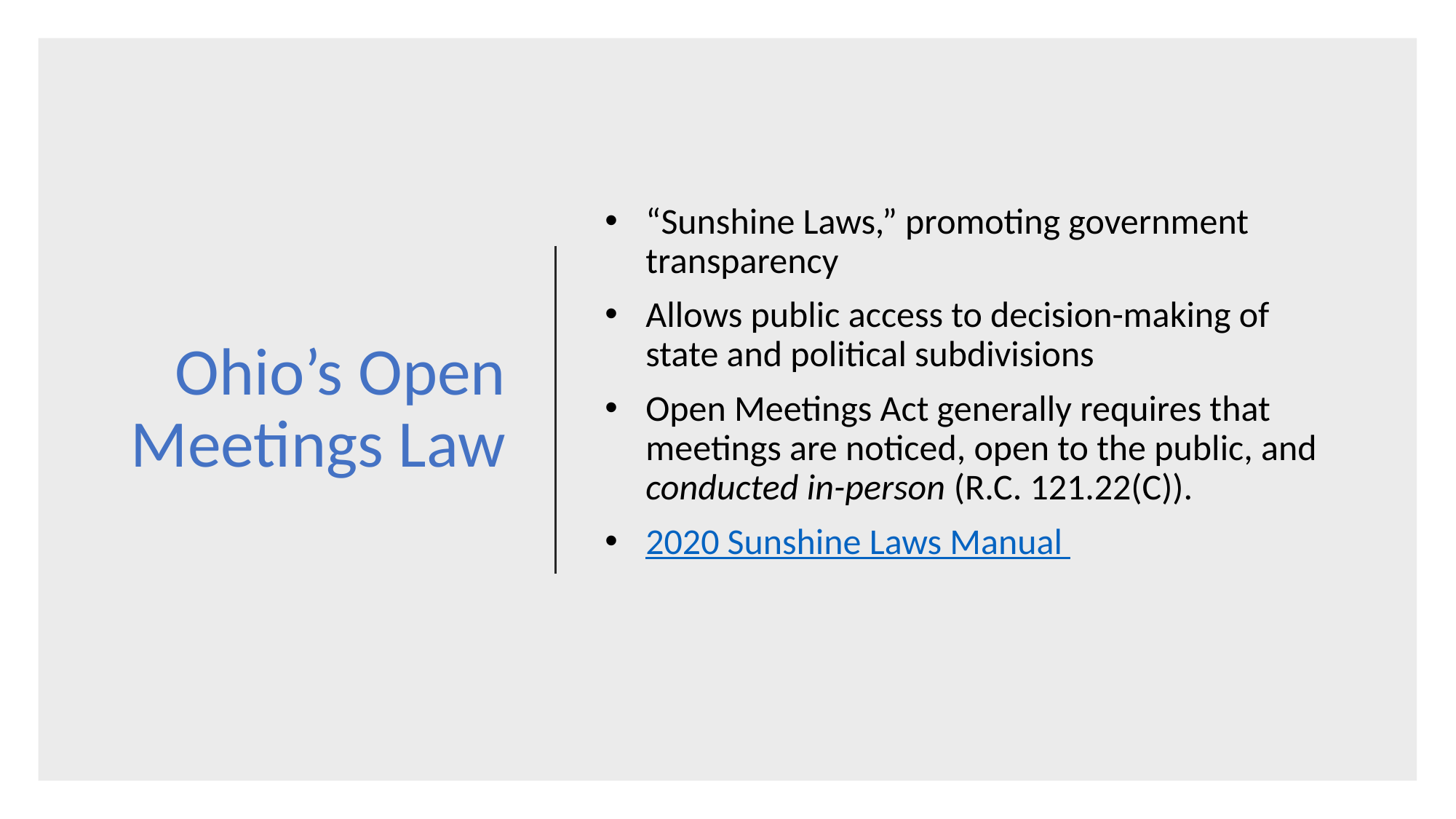

# Ohio’s Open Meetings Law
“Sunshine Laws,” promoting government transparency
Allows public access to decision-making of state and political subdivisions
Open Meetings Act generally requires that meetings are noticed, open to the public, and conducted in-person (R.C. 121.22(C)).
2020 Sunshine Laws Manual